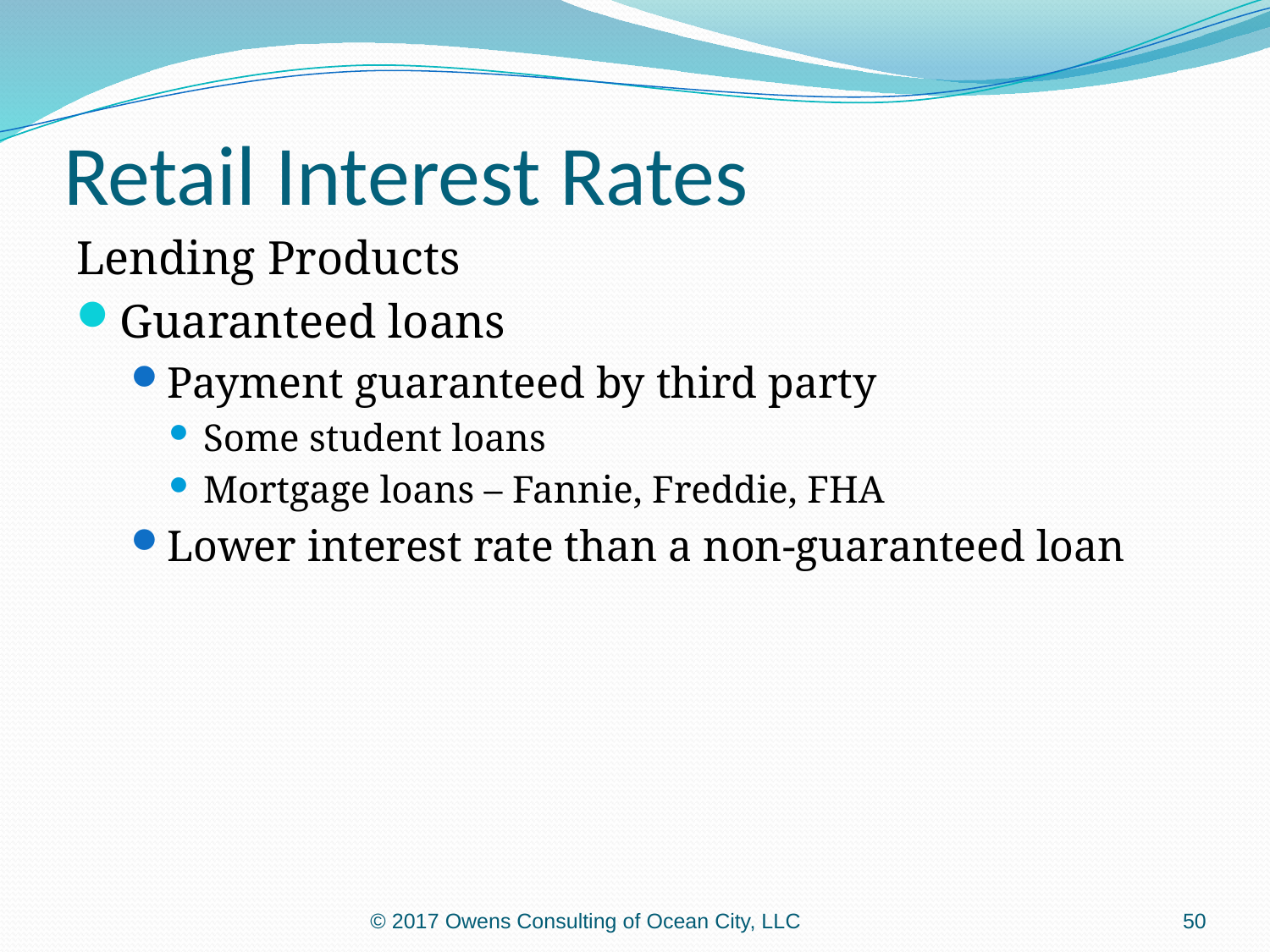

# Retail Interest Rates
Lending Products
Guaranteed loans
Payment guaranteed by third party
Some student loans
Mortgage loans – Fannie, Freddie, FHA
Lower interest rate than a non-guaranteed loan

© 2017 Owens Consulting of Ocean City, LLC
50